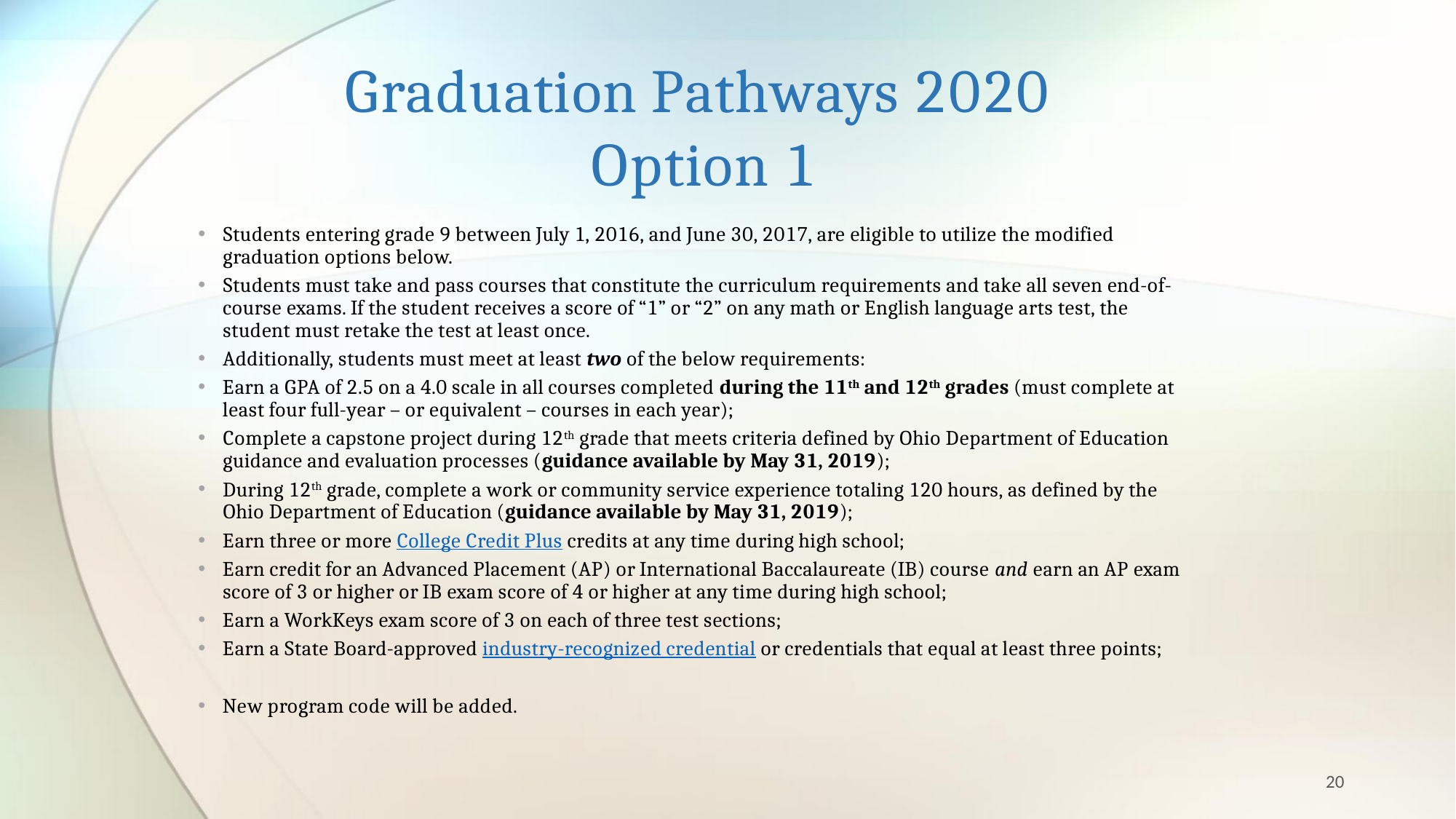

# Graduation Pathways 2020 Option 1
Students entering grade 9 between July 1, 2016, and June 30, 2017, are eligible to utilize the modified graduation options below.
Students must take and pass courses that constitute the curriculum requirements and take all seven end-of-course exams. If the student receives a score of “1” or “2” on any math or English language arts test, the student must retake the test at least once.
Additionally, students must meet at least two of the below requirements:
Earn a GPA of 2.5 on a 4.0 scale in all courses completed during the 11th and 12th grades (must complete at least four full-year – or equivalent – courses in each year);
Complete a capstone project during 12th grade that meets criteria defined by Ohio Department of Education guidance and evaluation processes (guidance available by May 31, 2019);
During 12th grade, complete a work or community service experience totaling 120 hours, as defined by the Ohio Department of Education (guidance available by May 31, 2019);
Earn three or more College Credit Plus credits at any time during high school;
Earn credit for an Advanced Placement (AP) or International Baccalaureate (IB) course and earn an AP exam score of 3 or higher or IB exam score of 4 or higher at any time during high school;
Earn a WorkKeys exam score of 3 on each of three test sections;
Earn a State Board-approved industry-recognized credential or credentials that equal at least three points;

New program code will be added.

20